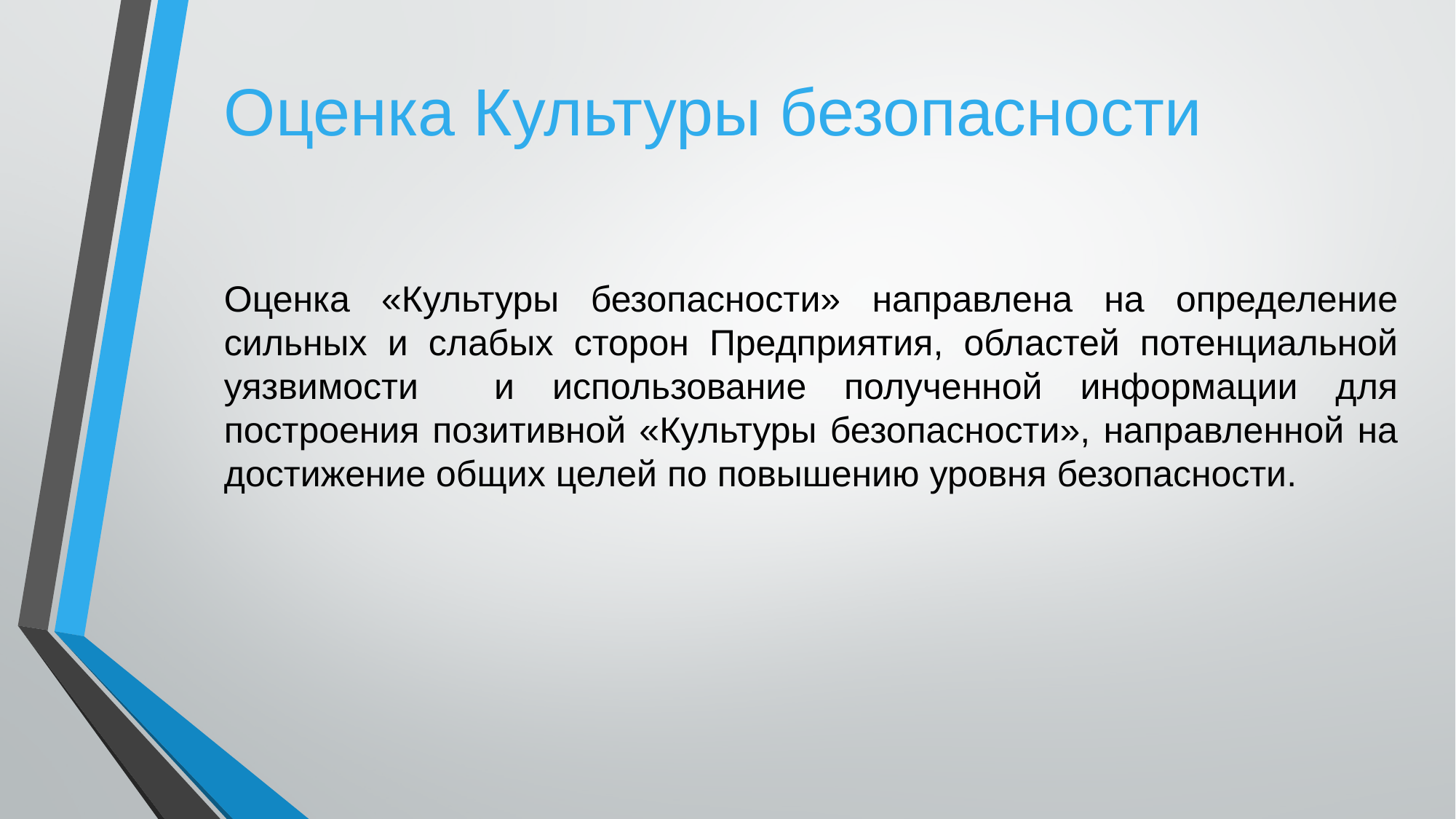

# Оценка Культуры безопасности
Оценка «Культуры безопасности» направлена на определение сильных и слабых сторон Предприятия, областей потенциальной уязвимости  и использование полученной информации для построения позитивной «Культуры безопасности», направленной на достижение общих целей по повышению уровня безопасности.